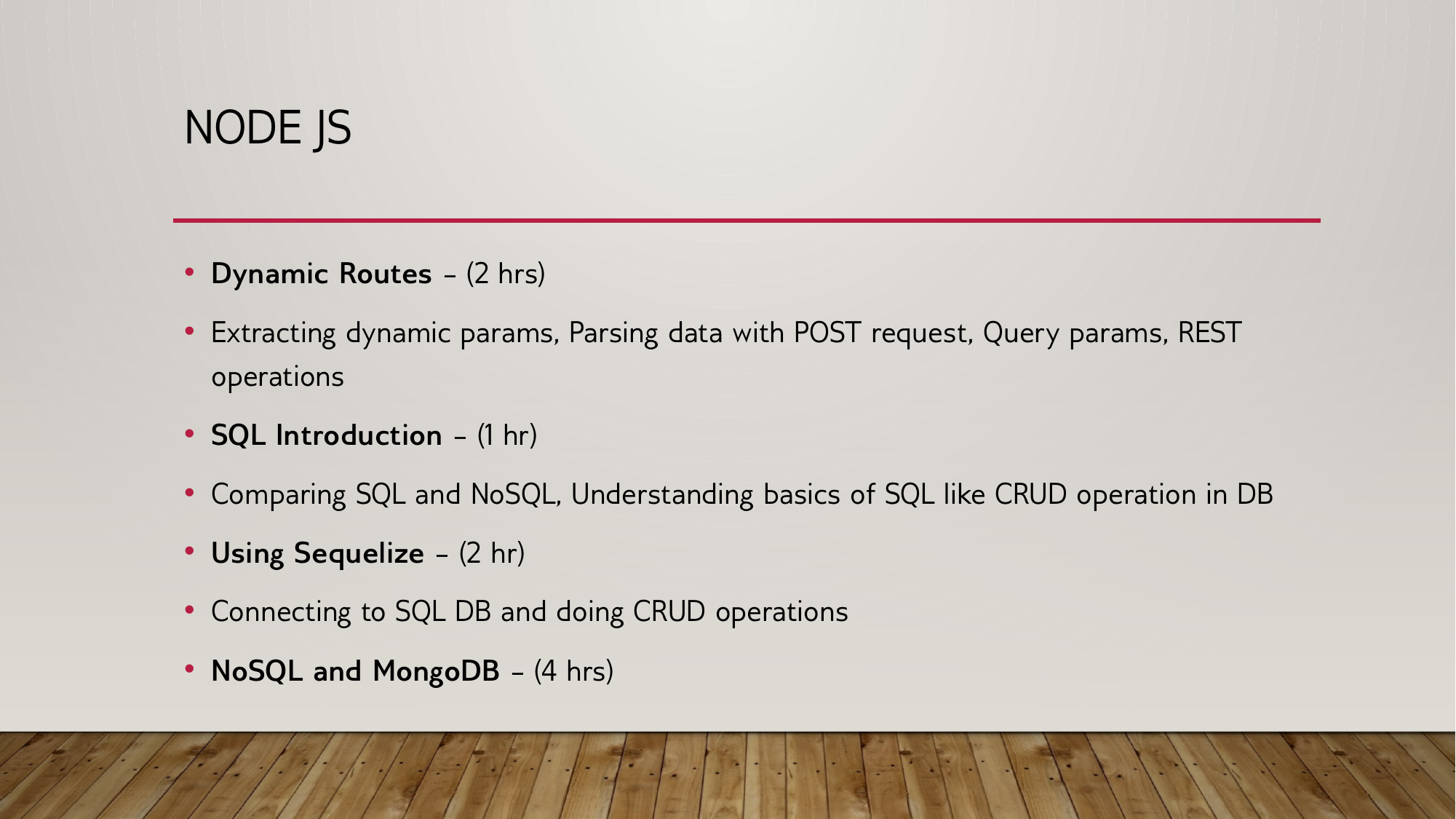

# Node js
Dynamic Routes – (2 hrs)
Extracting dynamic params, Parsing data with POST request, Query params, REST operations
SQL Introduction – (1 hr)
Comparing SQL and NoSQL, Understanding basics of SQL like CRUD operation in DB
Using Sequelize – (2 hr)
Connecting to SQL DB and doing CRUD operations
NoSQL and MongoDB – (4 hrs)